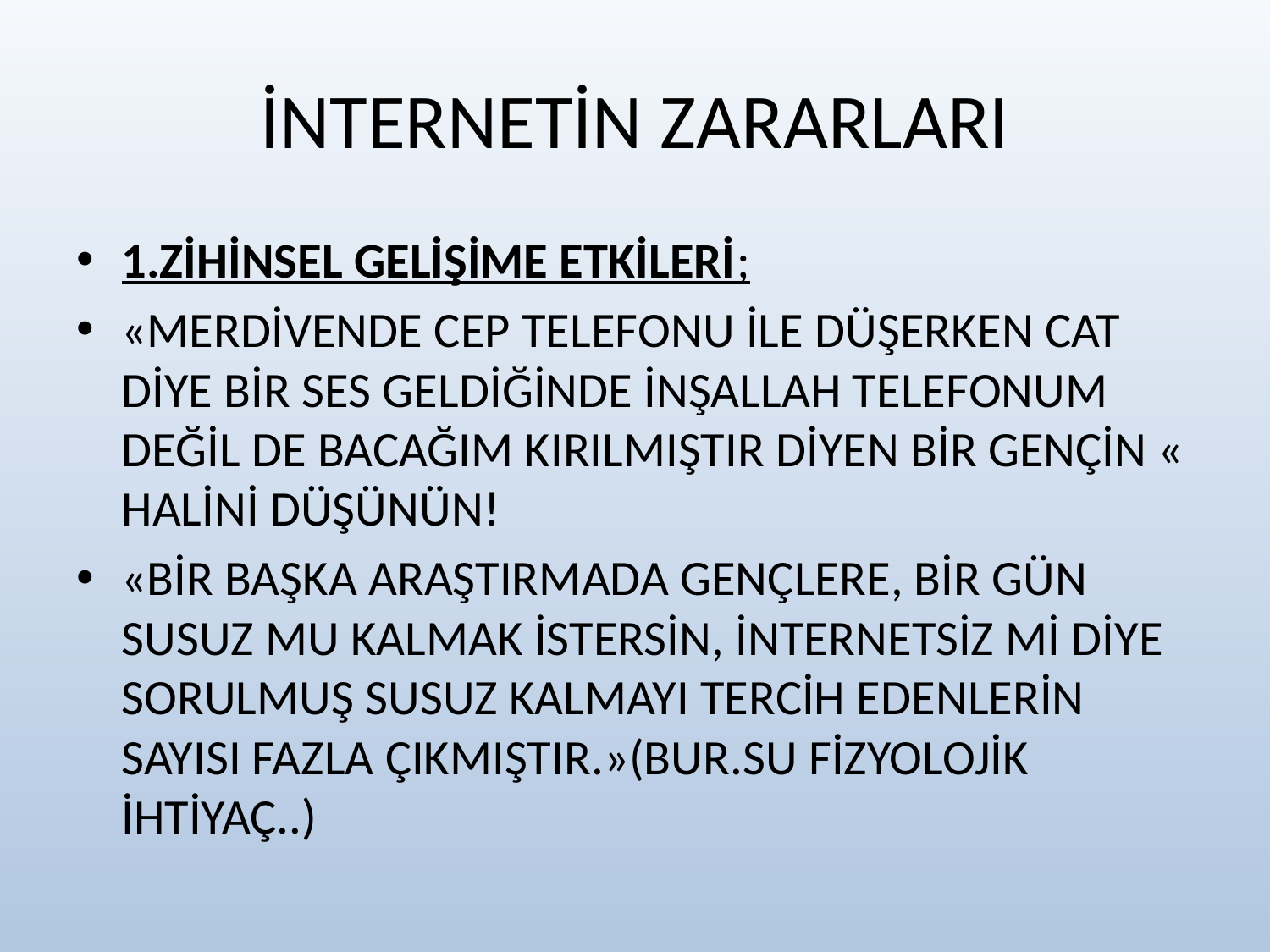

# İNTERNETİN ZARARLARI
1.ZİHİNSEL GELİŞİME ETKİLERİ;
«MERDİVENDE CEP TELEFONU İLE DÜŞERKEN CAT DİYE BİR SES GELDİĞİNDE İNŞALLAH TELEFONUM DEĞİL DE BACAĞIM KIRILMIŞTIR DİYEN BİR GENÇİN « HALİNİ DÜŞÜNÜN!
«BİR BAŞKA ARAŞTIRMADA GENÇLERE, BİR GÜN SUSUZ MU KALMAK İSTERSİN, İNTERNETSİZ Mİ DİYE SORULMUŞ SUSUZ KALMAYI TERCİH EDENLERİN SAYISI FAZLA ÇIKMIŞTIR.»(BUR.SU FİZYOLOJİK İHTİYAÇ..)